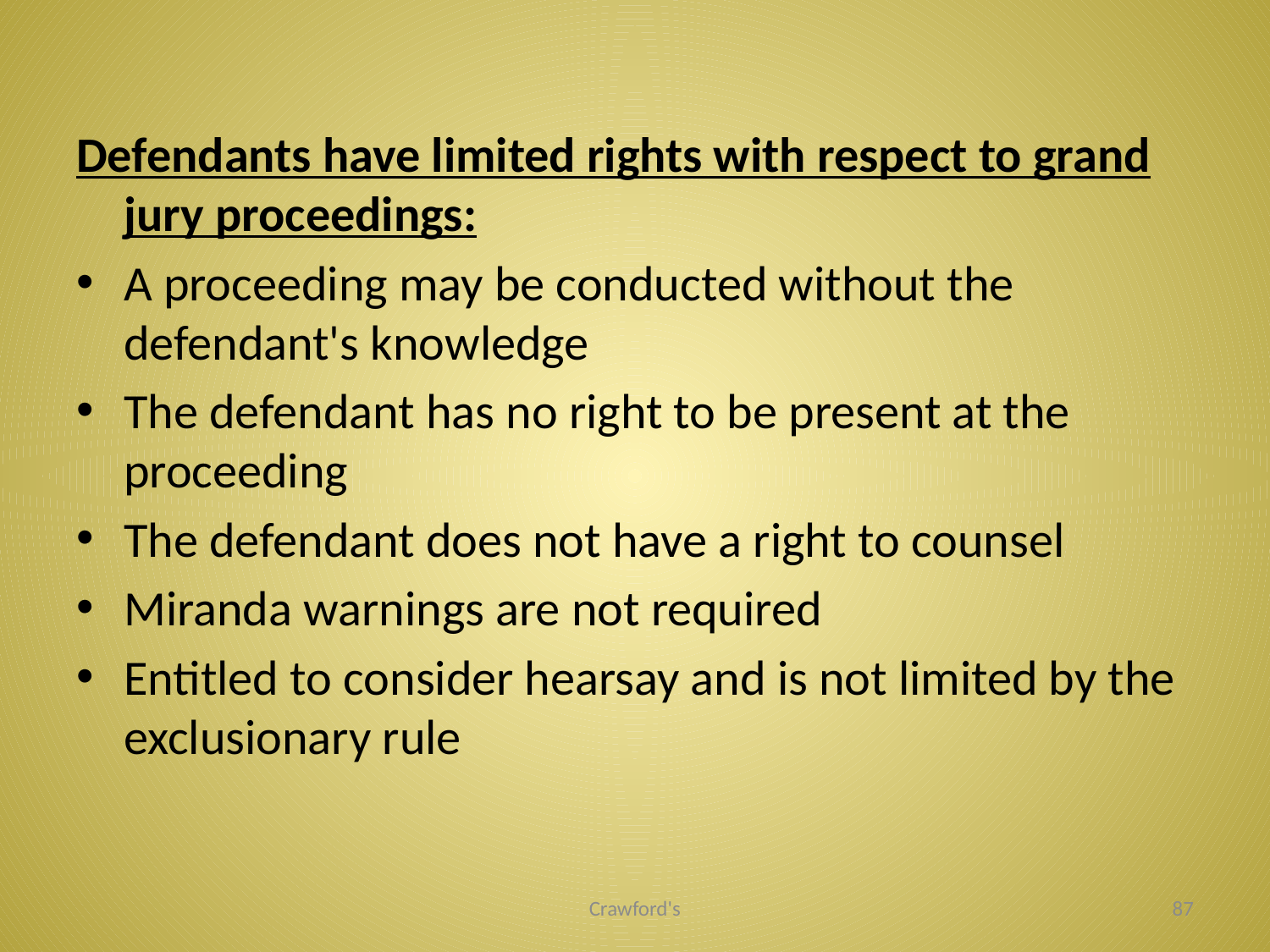

#
Defendants have limited rights with respect to grand jury proceedings:
A proceeding may be conducted without the defendant's knowledge
The defendant has no right to be present at the proceeding
The defendant does not have a right to counsel
Miranda warnings are not required
Entitled to consider hearsay and is not limited by the exclusionary rule

Crawford's
87